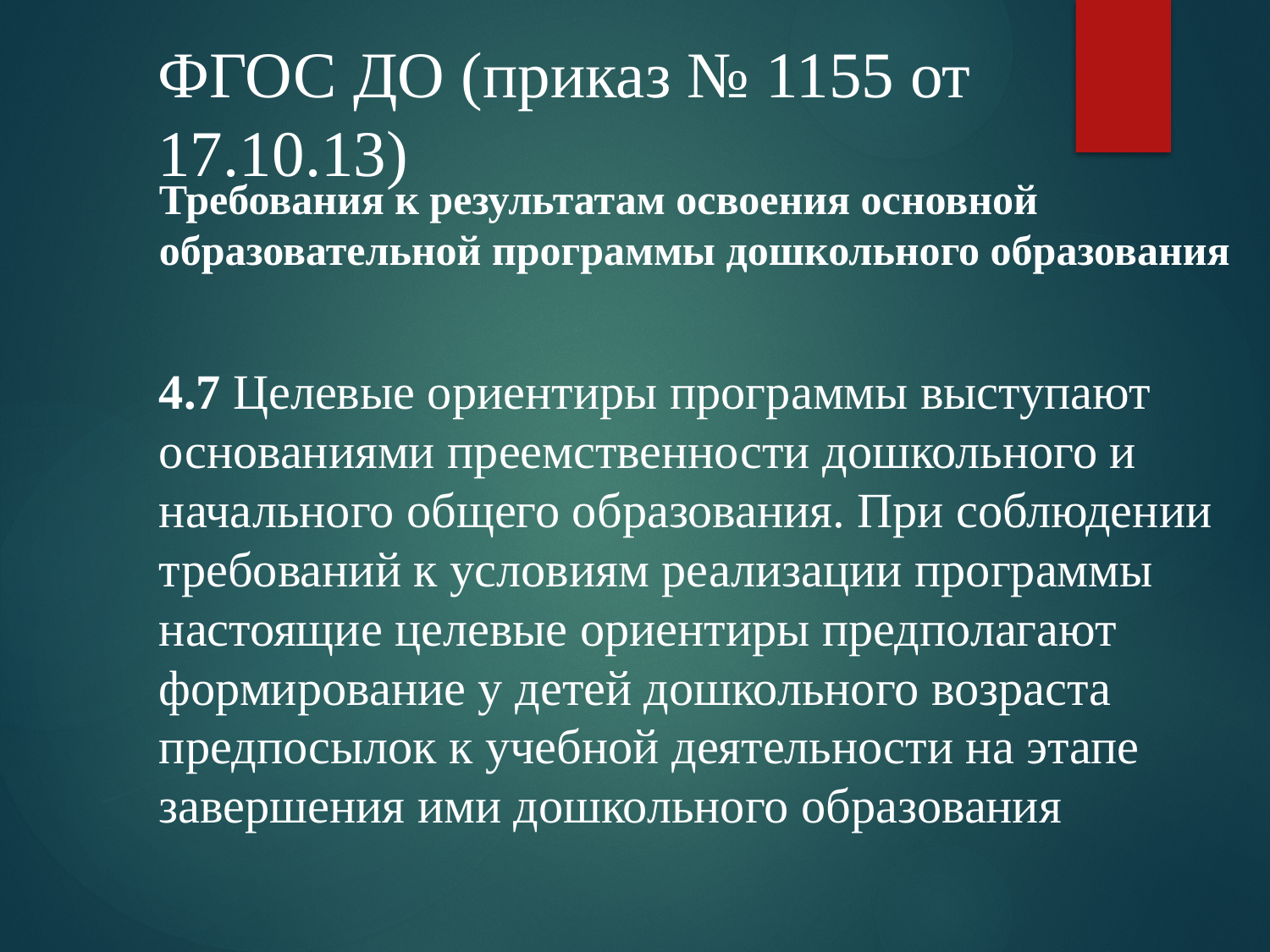

# ФГОС ДО (приказ № 1155 от 17.10.13)
Требования к результатам освоения основной образовательной программы дошкольного образования

4.7 Целевые ориентиры программы выступают основаниями преемственности дошкольного и начального общего образования. При соблюдении требований к условиям реализации программы настоящие целевые ориентиры предполагают формирование у детей дошкольного возраста предпосылок к учебной деятельности на этапе завершения ими дошкольного образования